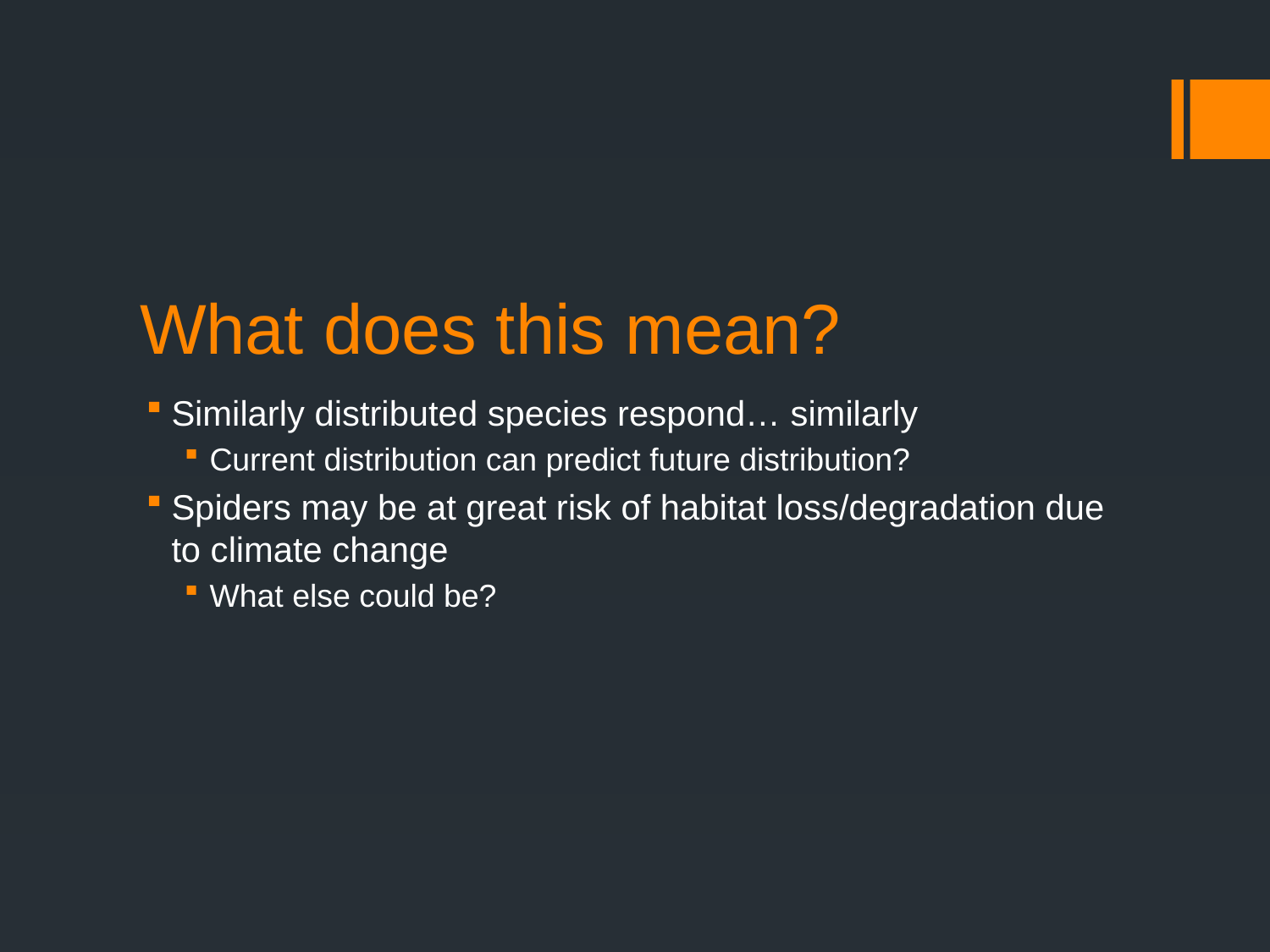

# What does this mean?
Similarly distributed species respond… similarly
Current distribution can predict future distribution?
Spiders may be at great risk of habitat loss/degradation due to climate change
What else could be?